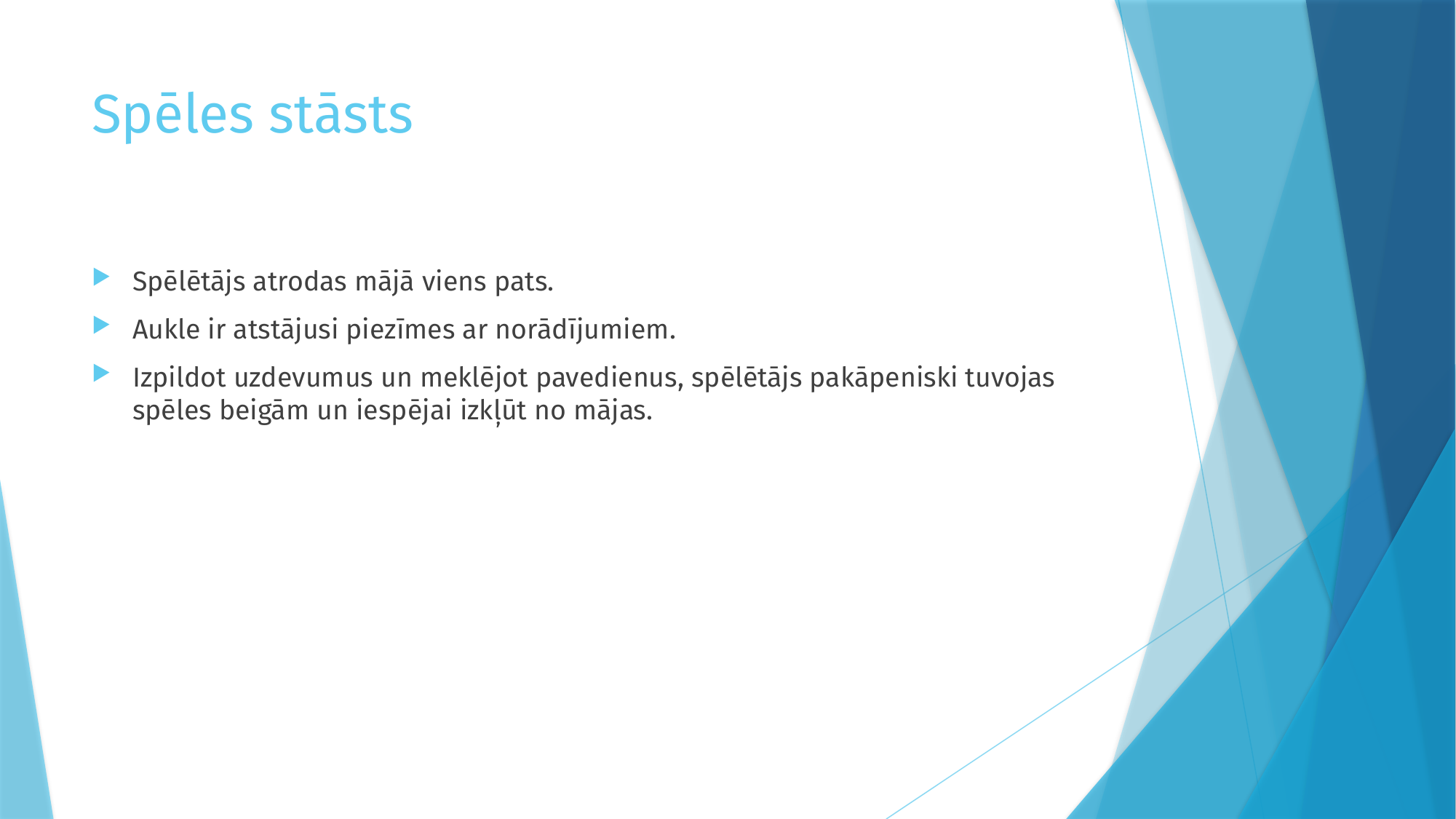

# Spēles stāsts
Spēlētājs atrodas mājā viens pats.
Aukle ir atstājusi piezīmes ar norādījumiem.
Izpildot uzdevumus un meklējot pavedienus, spēlētājs pakāpeniski tuvojas spēles beigām un iespējai izkļūt no mājas.